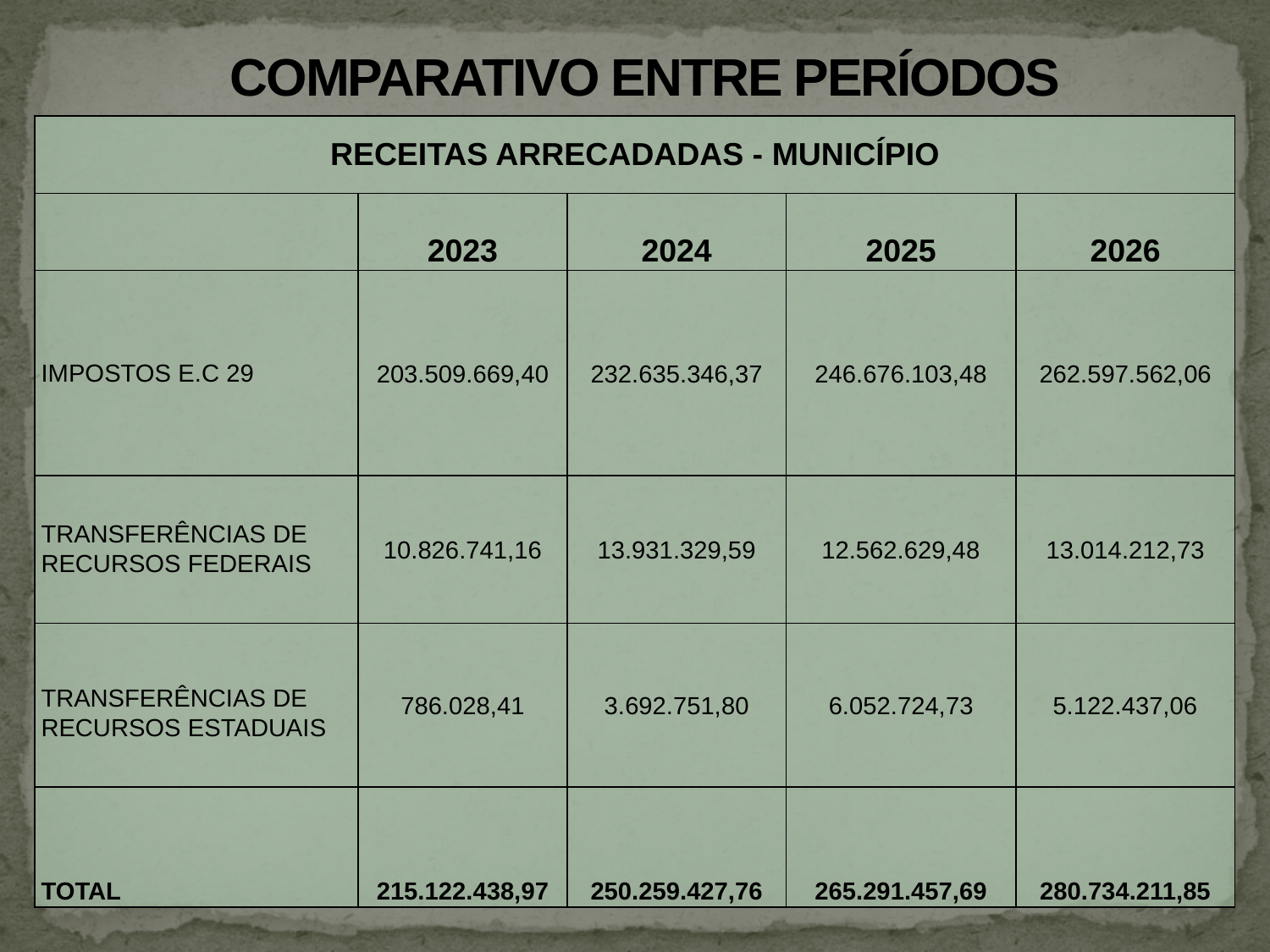

# COMPARATIVO ENTRE PERÍODOS
| RECEITAS ARRECADADAS - MUNICÍPIO |  |  |  |  |
| --- | --- | --- | --- | --- |
|  | 2023 | 2024 | 2025 | 2026 |
| IMPOSTOS E.C 29 | 203.509.669,40 | 232.635.346,37 | 246.676.103,48 | 262.597.562,06 |
| TRANSFERÊNCIAS DE RECURSOS FEDERAIS | 10.826.741,16 | 13.931.329,59 | 12.562.629,48 | 13.014.212,73 |
| TRANSFERÊNCIAS DE RECURSOS ESTADUAIS | 786.028,41 | 3.692.751,80 | 6.052.724,73 | 5.122.437,06 |
| TOTAL | 215.122.438,97 | 250.259.427,76 | 265.291.457,69 | 280.734.211,85 |